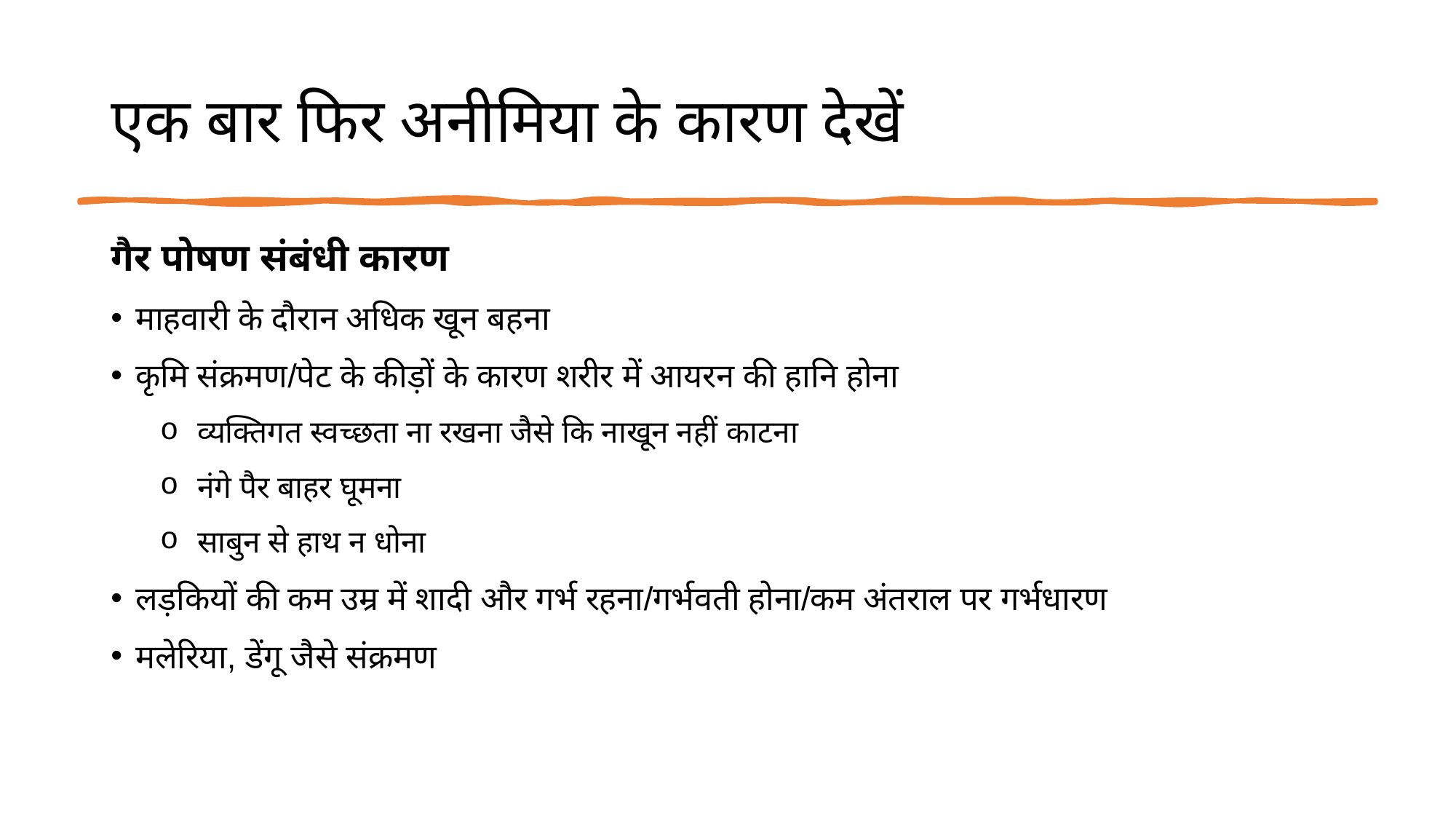

# एक बार फिर अनीमिया के कारण देखें

गैर पोषण संबंधी कारण
माहवारी के दौरान अधिक खून बहना
कृमि संक्रमण/पेट के कीड़ों के कारण शरीर में आयरन की हानि होना
व्यक्तिगत स्वच्छता ना रखना जैसे कि नाखून नहीं काटना
नंगे पैर बाहर घूमना
साबुन से हाथ न धोना
लड़कियों की कम उम्र में शादी और गर्भ रहना/गर्भवती होना/कम अंतराल पर गर्भधारण
मलेरिया, डेंगू जैसे संक्रमण

19